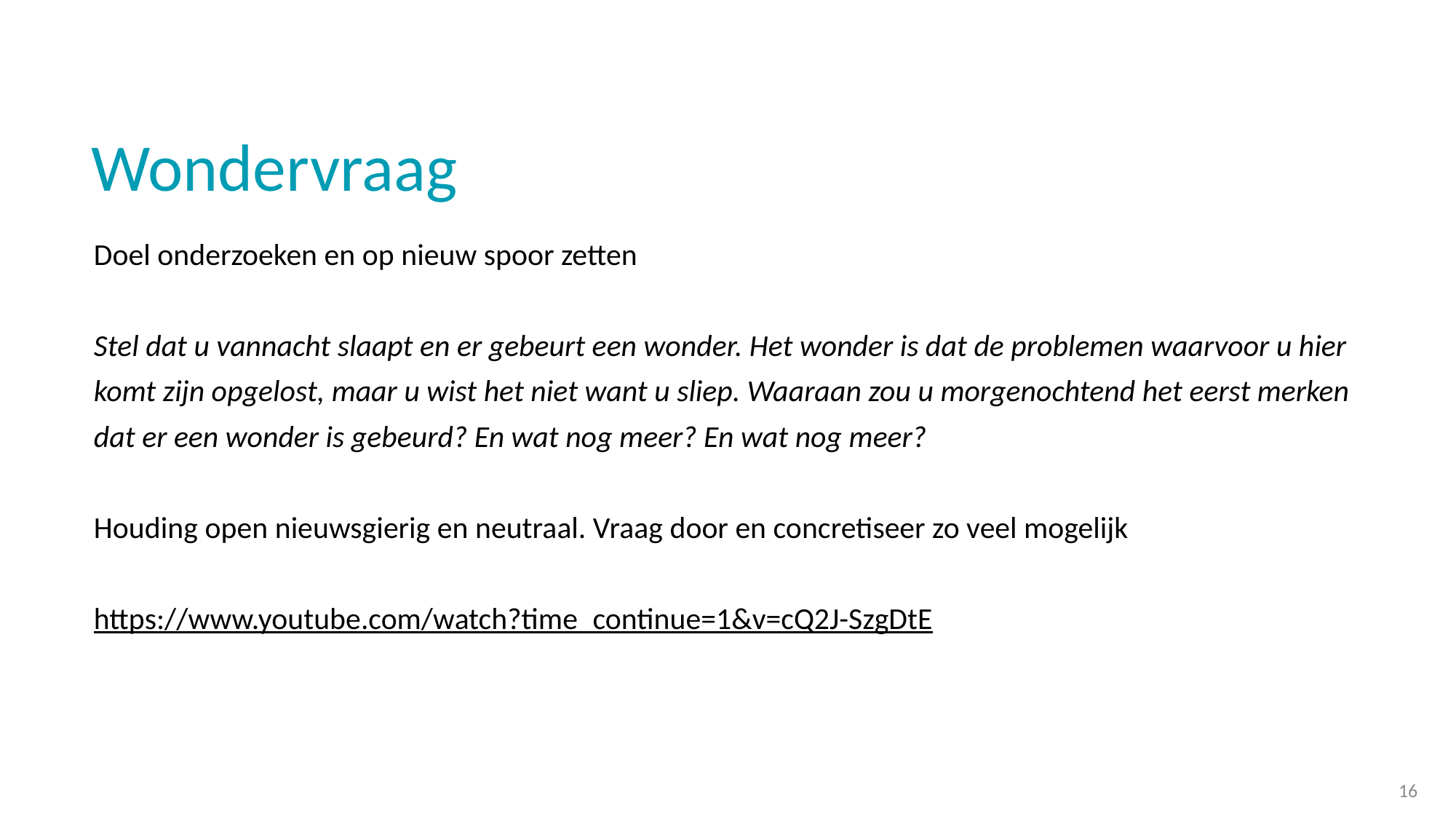

# Wondervraag
Doel onderzoeken en op nieuw spoor zetten

Stel dat u vannacht slaapt en er gebeurt een wonder. Het wonder is dat de problemen waarvoor u hier komt zijn opgelost, maar u wist het niet want u sliep. Waaraan zou u morgenochtend het eerst merken dat er een wonder is gebeurd? En wat nog meer? En wat nog meer?

Houding open nieuwsgierig en neutraal. Vraag door en concretiseer zo veel mogelijk

https://www.youtube.com/watch?time_continue=1&v=cQ2J-SzgDtE

16